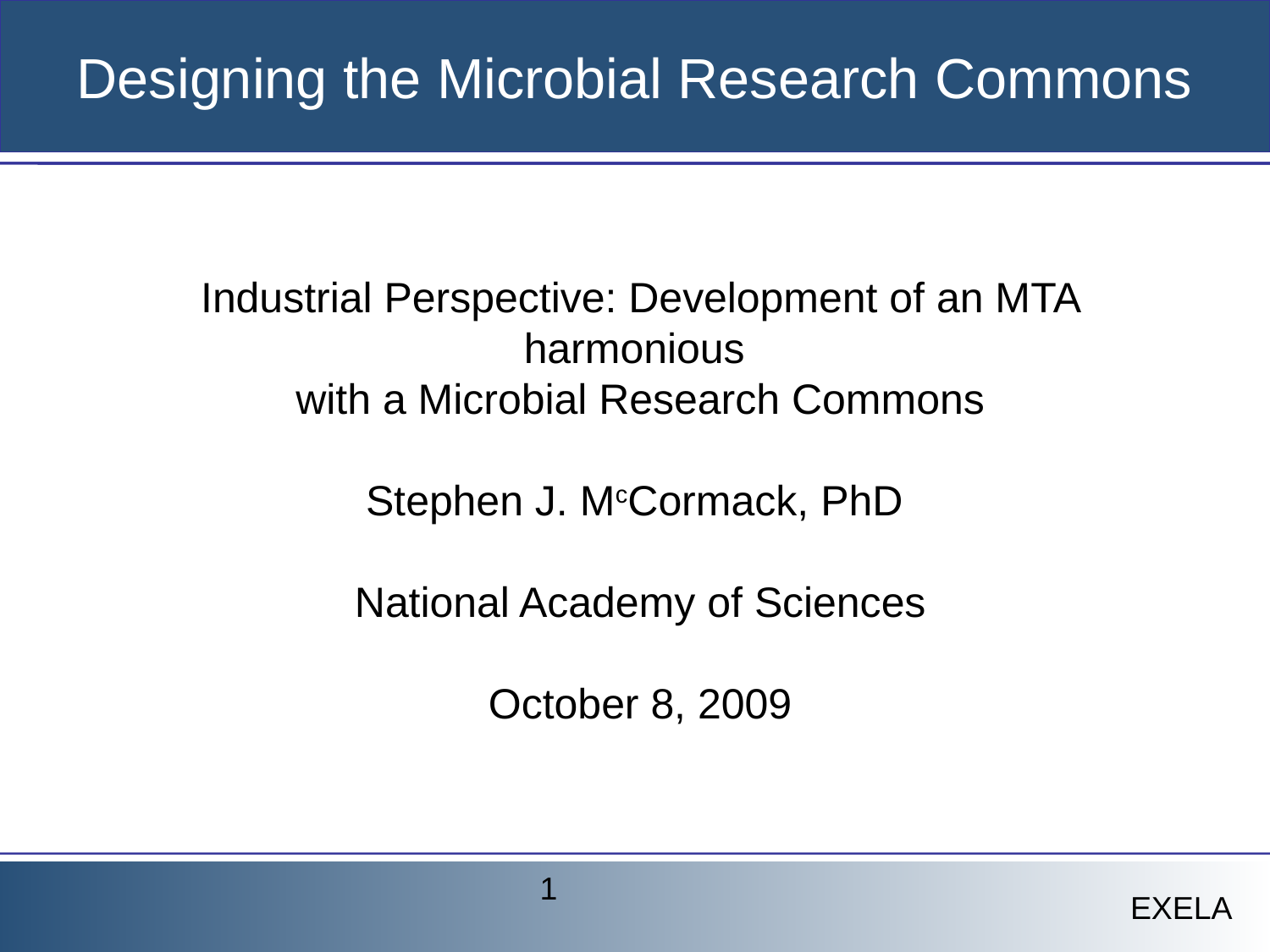

# Designing the Microbial Research Commons
Industrial Perspective: Development of an MTA harmonious
with a Microbial Research Commons

Stephen J. McCormack, PhD

National Academy of Sciences

October 8, 2009

1